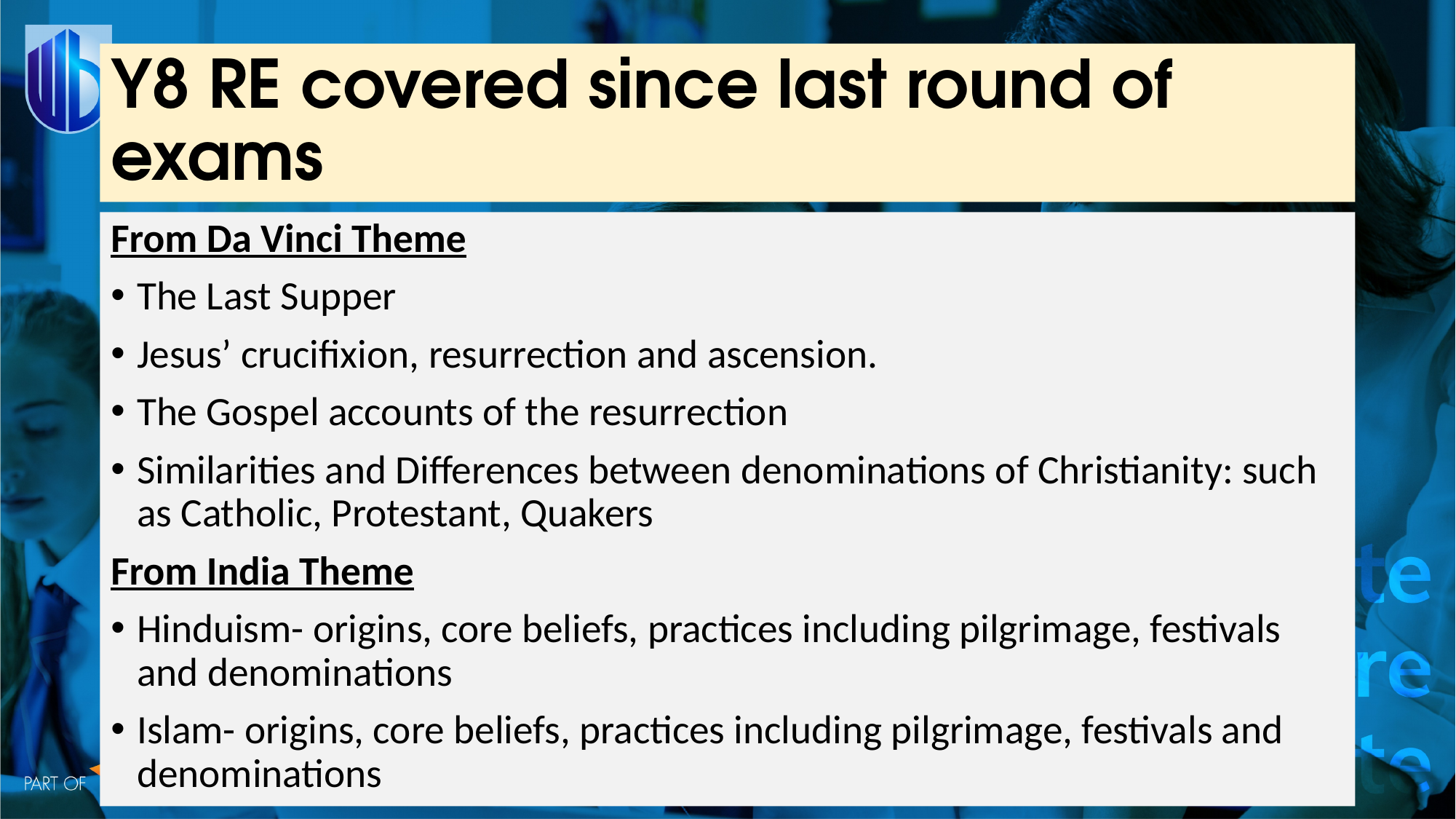

# Y8 RE covered since last round of exams
From Da Vinci Theme
The Last Supper
Jesus’ crucifixion, resurrection and ascension.
The Gospel accounts of the resurrection
Similarities and Differences between denominations of Christianity: such as Catholic, Protestant, Quakers
From India Theme
Hinduism- origins, core beliefs, practices including pilgrimage, festivals and denominations
Islam- origins, core beliefs, practices including pilgrimage, festivals and denominations